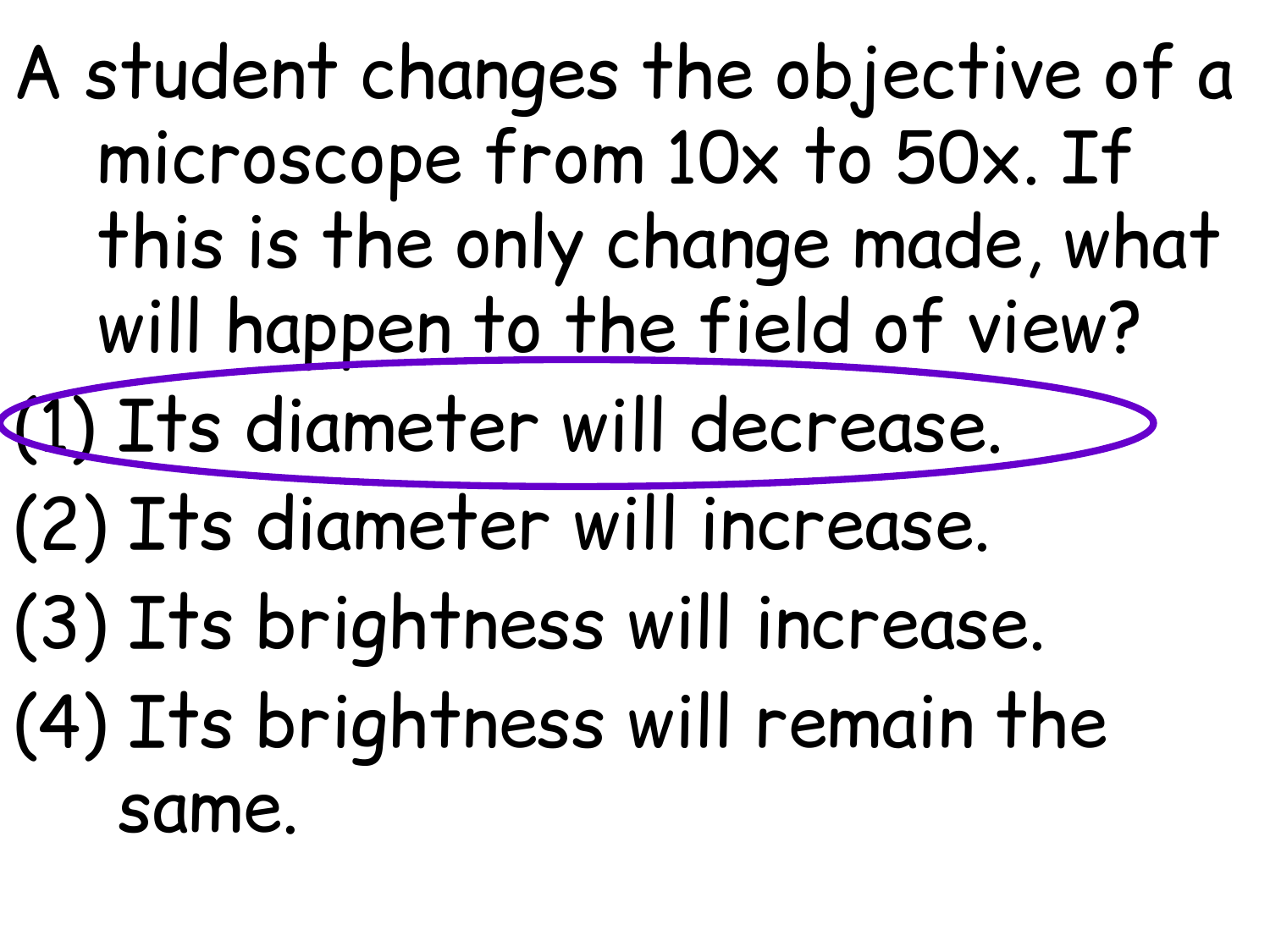

A student changes the objective of a microscope from 10x to 50x. If this is the only change made, what will happen to the field of view?
(1) Its diameter will decrease.
(2) Its diameter will increase.
(3) Its brightness will increase.
(4) Its brightness will remain the
 same.